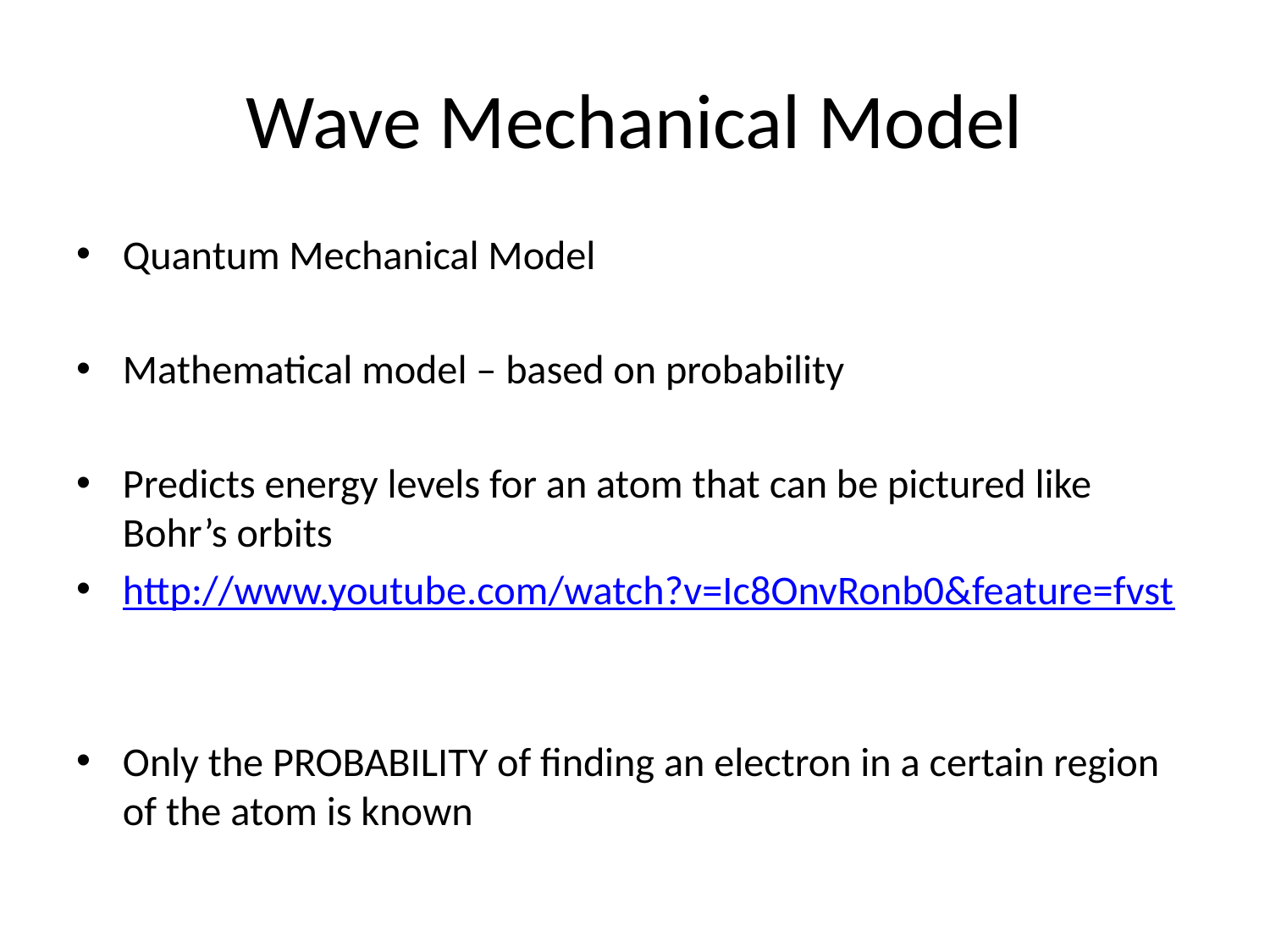

# Wave Mechanical Model
Quantum Mechanical Model

Mathematical model – based on probability

Predicts energy levels for an atom that can be pictured like Bohr’s orbits
http://www.youtube.com/watch?v=Ic8OnvRonb0&feature=fvst

Only the PROBABILITY of finding an electron in a certain region of the atom is known